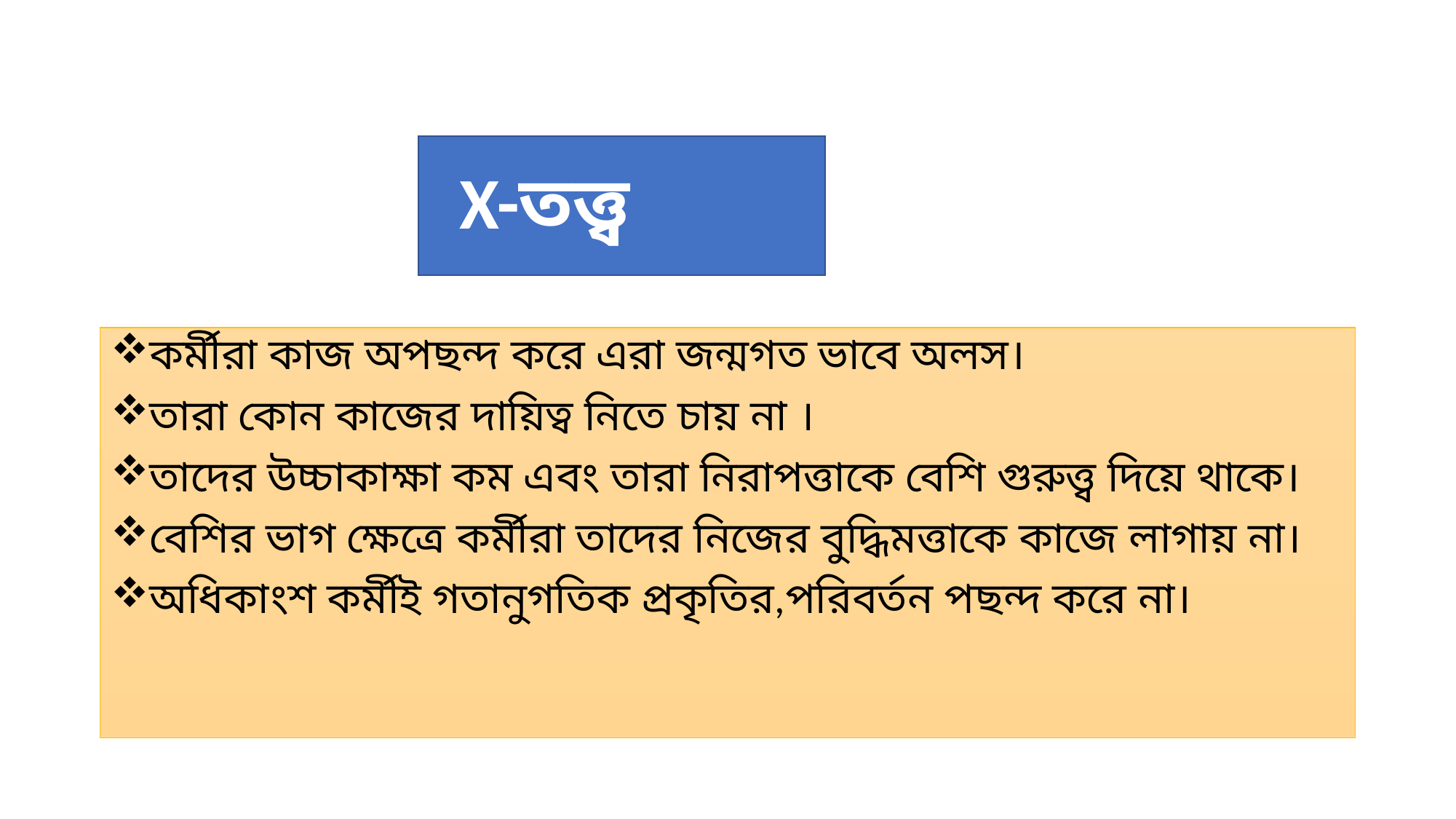

# X-তত্ত্ব
কর্মীরা কাজ অপছন্দ করে এরা জন্মগত ভাবে অলস।
তারা কোন কাজের দায়িত্ব নিতে চায় না ।
তাদের উচ্চাকাক্ষা কম এবং তারা নিরাপত্তাকে বেশি গুরুত্ত্ব দিয়ে থাকে।
বেশির ভাগ ক্ষেত্রে কর্মীরা তাদের নিজের বুদ্ধিমত্তাকে কাজে লাগায় না।
অধিকাংশ কর্মীই গতানুগতিক প্রকৃতির,পরিবর্তন পছন্দ করে না।